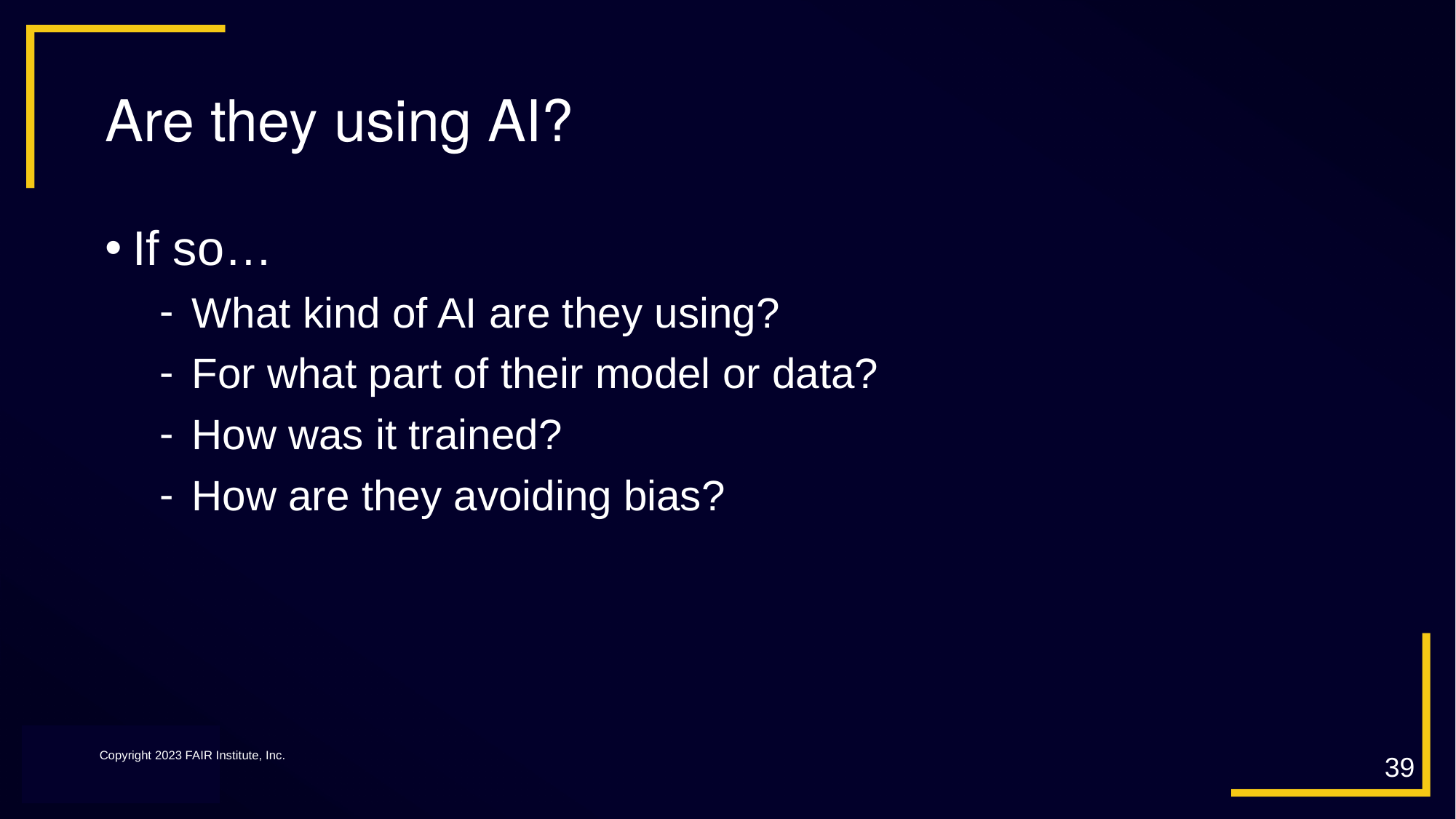

# Are they using AI?
If so…
What kind of AI are they using?
For what part of their model or data?
How was it trained?
How are they avoiding bias?
39